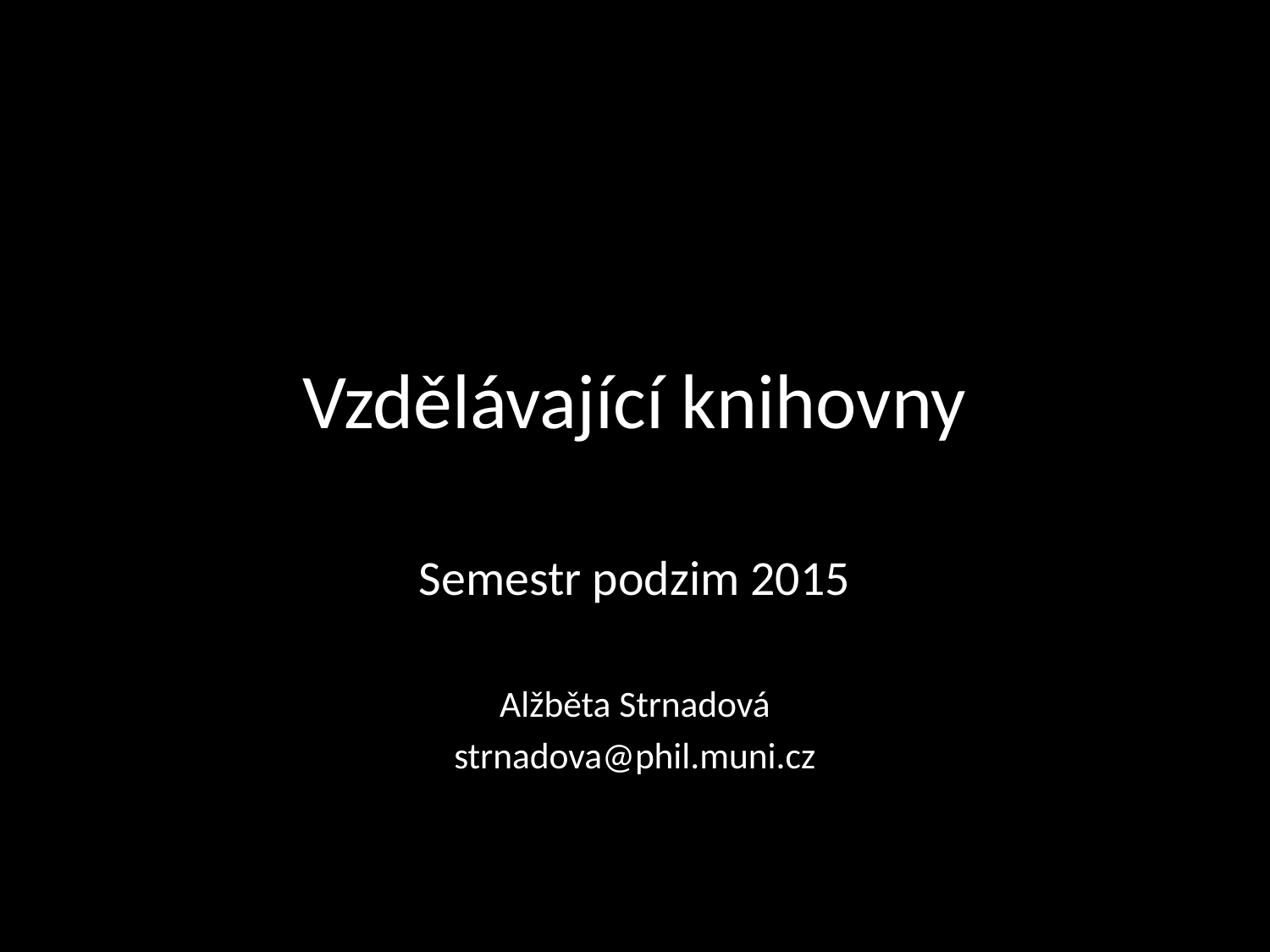

# Vzdělávající knihovny
Semestr podzim 2015

Alžběta Strnadová
strnadova@phil.muni.cz